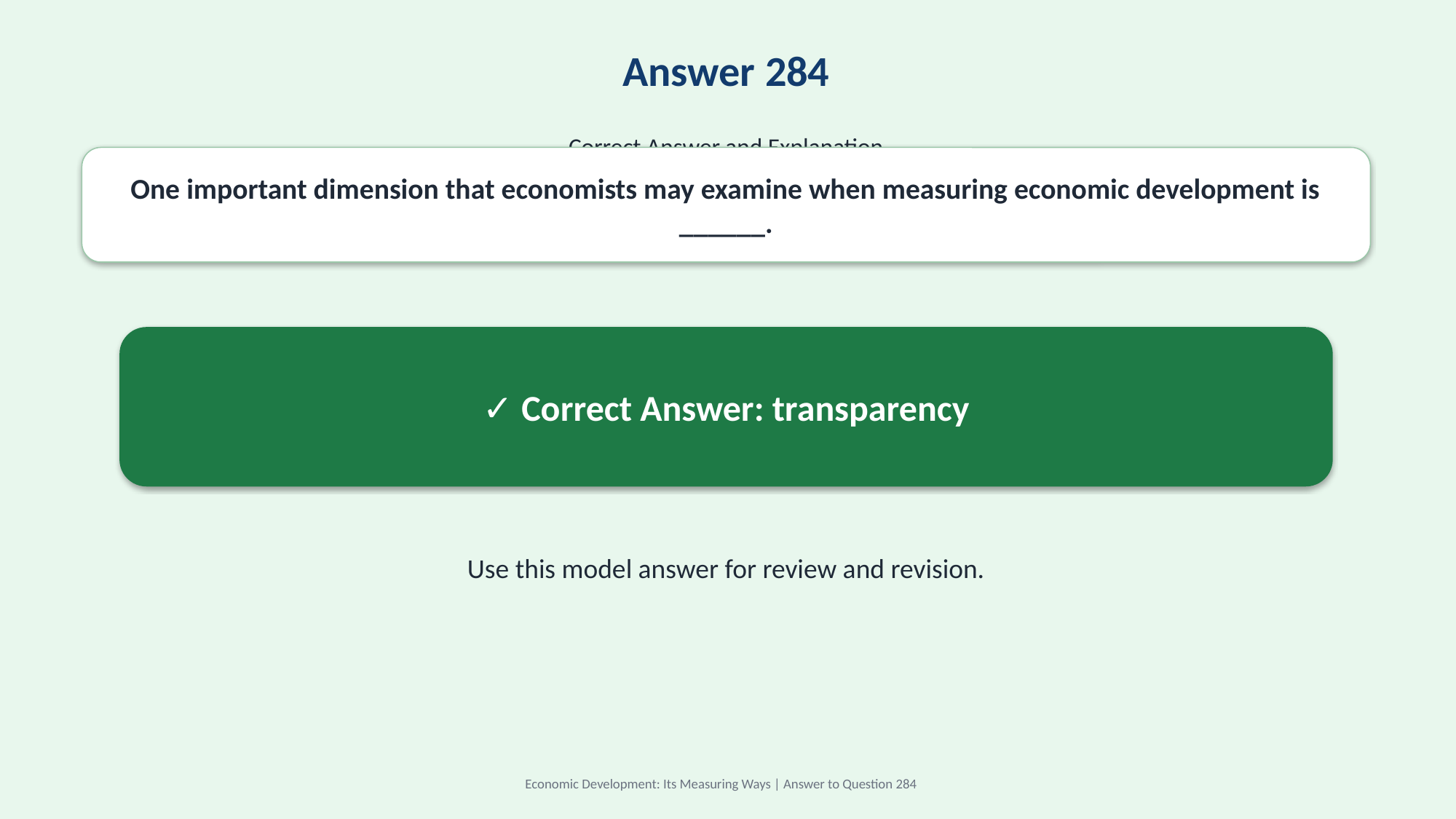

Answer 284
Correct Answer and Explanation
One important dimension that economists may examine when measuring economic development is ______.
✓ Correct Answer: transparency
Use this model answer for review and revision.
Economic Development: Its Measuring Ways | Answer to Question 284